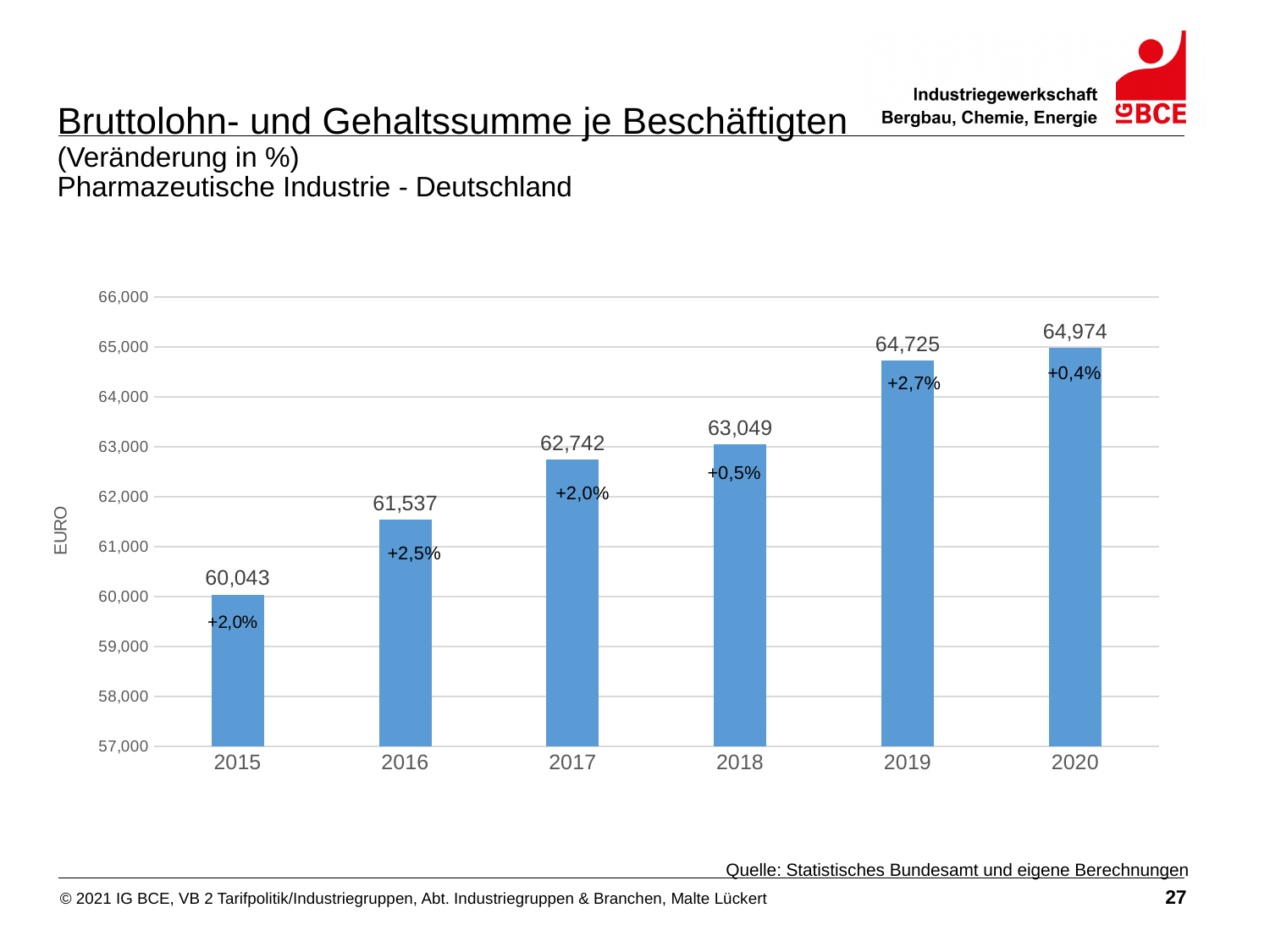

Bruttolohn- und Gehaltssumme je Beschäftigten
(Veränderung in %)
Pharmazeutische Industrie - Deutschland

### Chart

| Category | Bruttolohn/gehalt je Beschäftigten |
|---|---|
| 2015 | 60042.60521015509 |
| 2016 | 61536.764584844095 |
| 2017 | 62742.43818687152 |
| 2018 | 63049.09317041296 |
| 2019 | 64725.03523226979 |
| 2020 | 64974.175088770186 |
Quelle: Statistisches Bundesamt und eigene Berechnungen